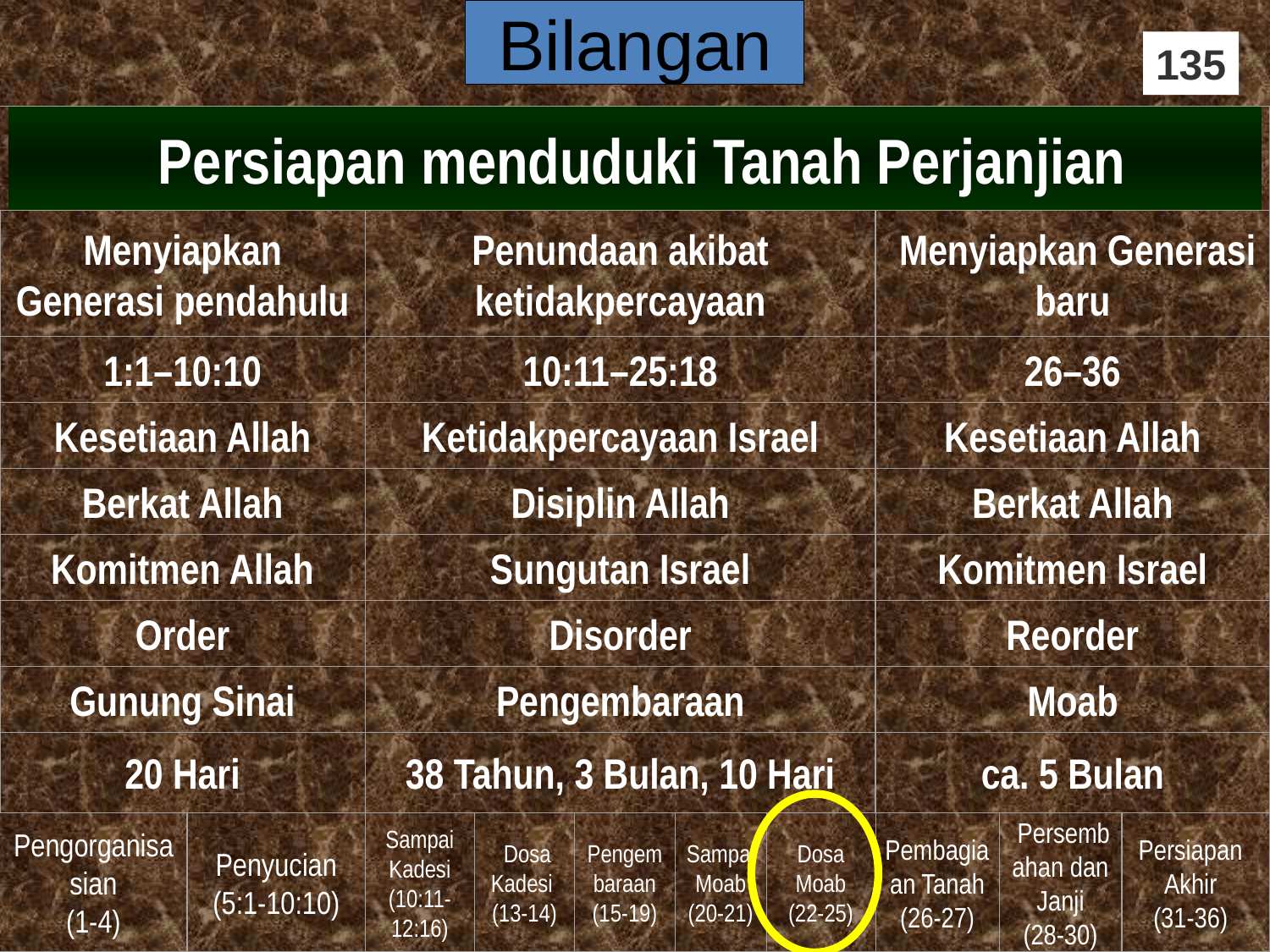

# Bilangan
135

 Persiapan menduduki Tanah Perjanjian

Menyiapkan Generasi pendahulu

Penundaan akibat ketidakpercayaan

 Menyiapkan Generasi baru

1:1–10:10

10:11–25:18

26–36

Kesetiaan Allah

Ketidakpercayaan Israel

Kesetiaan Allah

Berkat Allah

Disiplin Allah

Berkat Allah

Komitmen Allah

Sungutan Israel

Komitmen Israel

Order

Disorder

Reorder

Gunung Sinai

Pengembaraan

Moab

20 Hari

38 Tahun, 3 Bulan, 10 Hari

ca. 5 Bulan

Pengorganisasian
(1-4)

Penyucian
(5:1-10:10)

Sampai Kadesi (10:11-
12:16)

 Dosa Kadesi
(13-14)

Pengembaraan (15-19)

Sampai Moab (20-21)

Dosa Moab
(22-25)

Pembagiaan Tanah
(26-27)

 Persembahan dan Janji
(28-30)
Persiapan Akhir
(31-36)